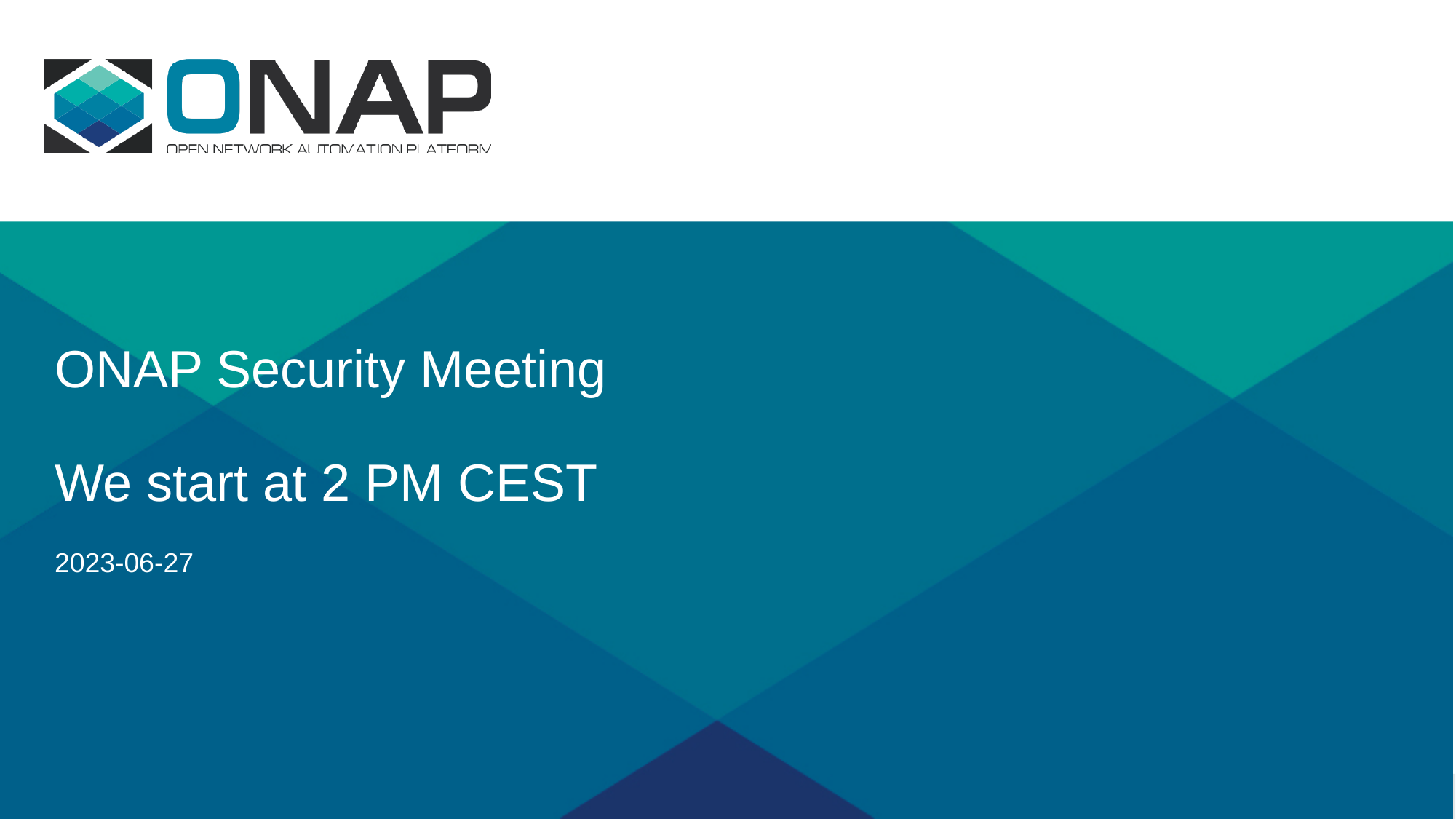

# ONAP Security Meeting We start at 2 PM CEST
2023-06-27